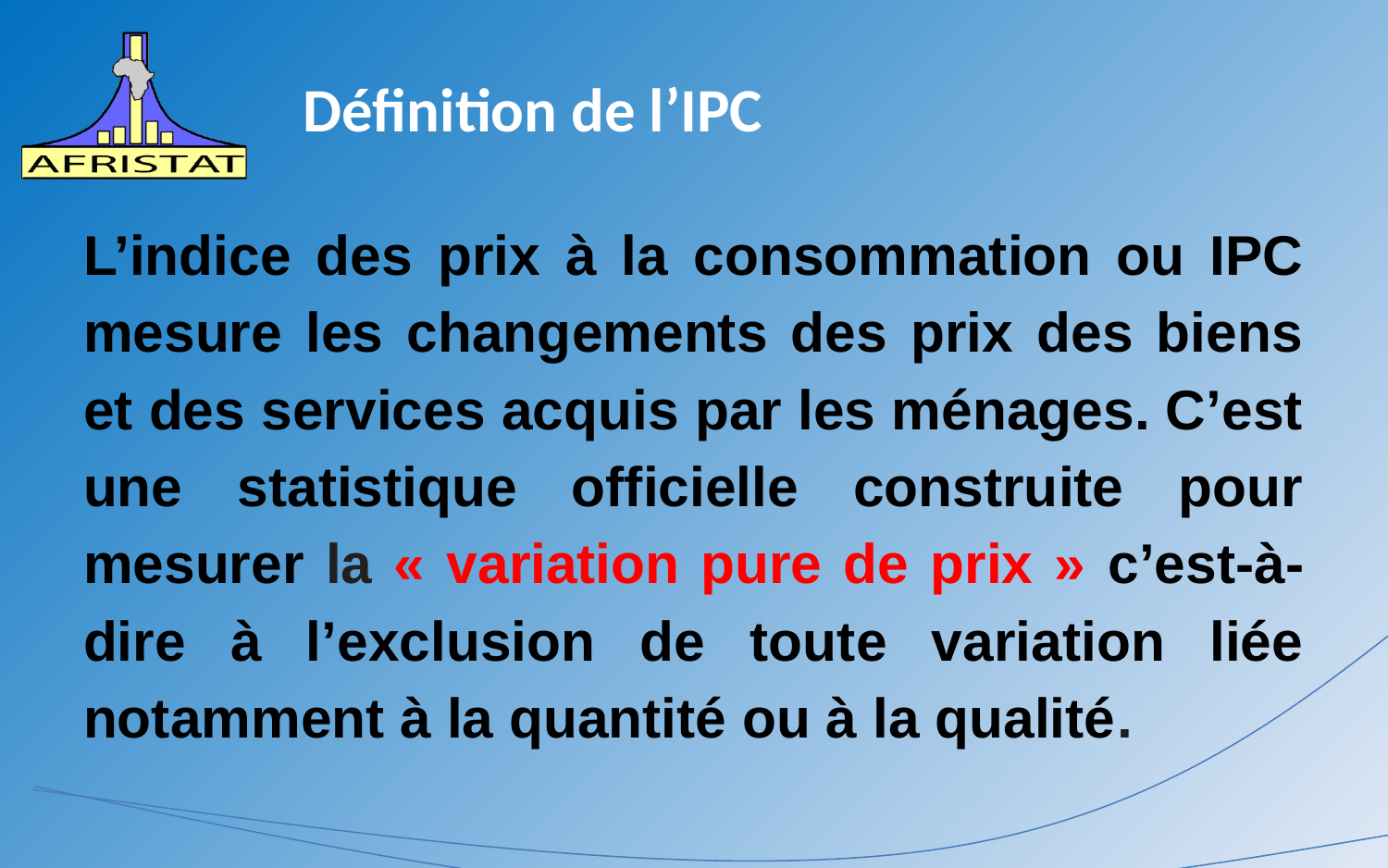

# Définition de l’IPC
L’indice des prix à la consommation ou IPC mesure les changements des prix des biens et des services acquis par les ménages. C’est une statistique officielle construite pour mesurer la « variation pure de prix » c’est-à-dire à l’exclusion de toute variation liée notamment à la quantité ou à la qualité.